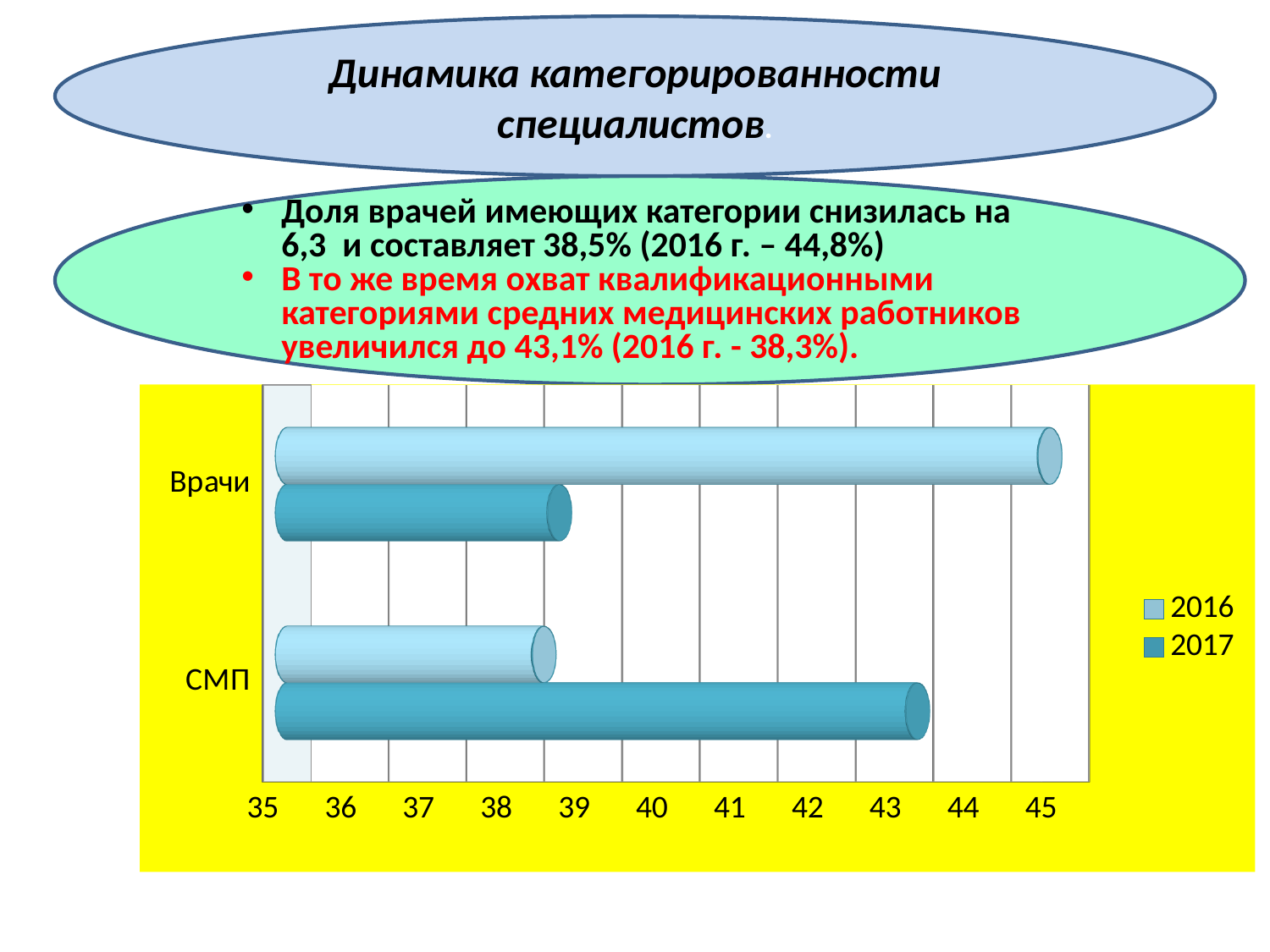

Динамика категорированности специалистов.

Доля врачей имеющих категории снизилась на 6,3  и составляет 38,5% (2016 г. – 44,8%)
В то же время охват квалификационными категориями средних медицинских работников увеличился до 43,1% (2016 г. - 38,3%).

[unsupported chart]